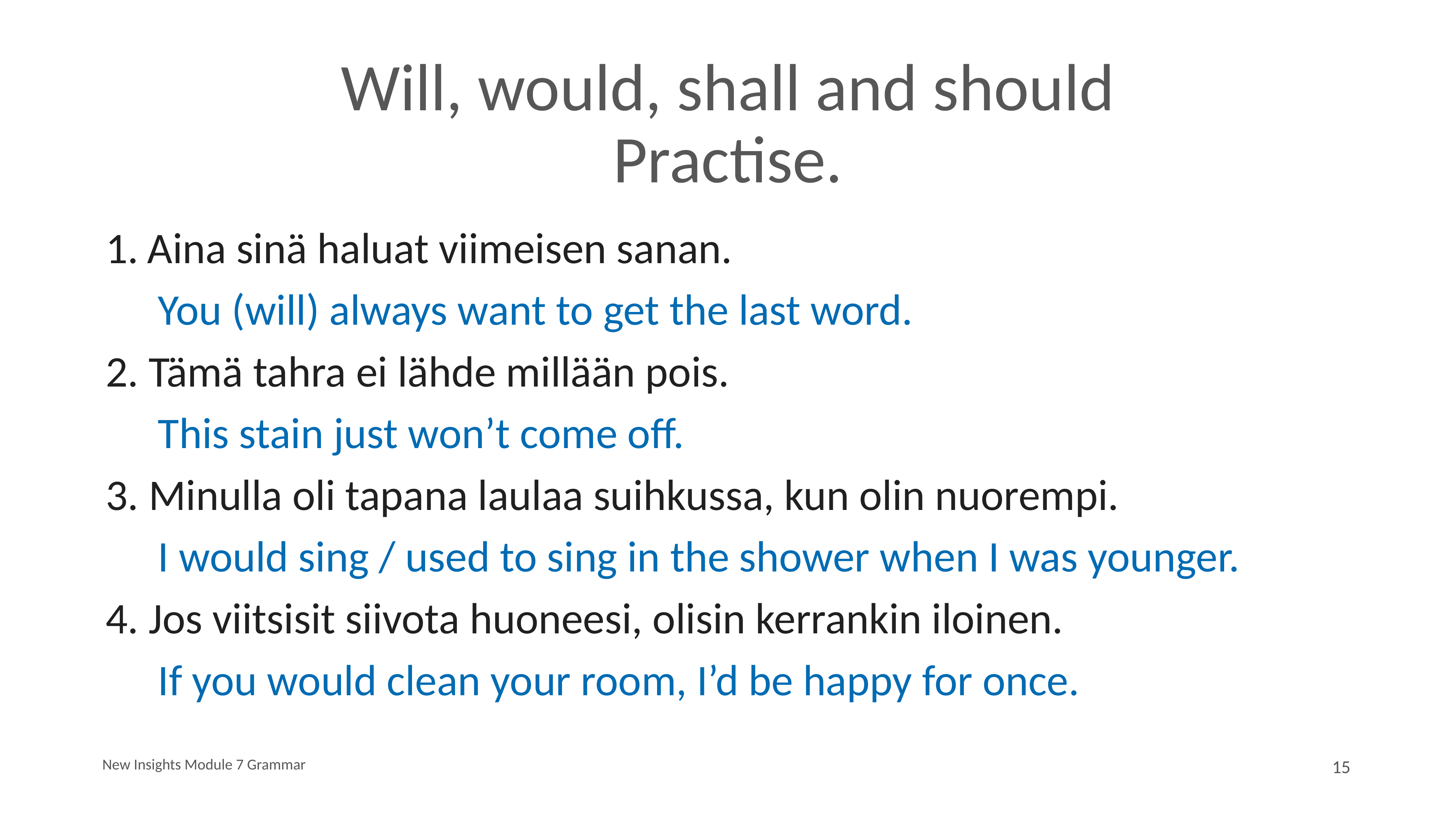

# Will, would, shall and should
Practise.

 Aina sinä haluat viimeisen sanan.
		You (will) always want to get the last word.
2. Tämä tahra ei lähde millään pois.
		This stain just won’t come off.
3. Minulla oli tapana laulaa suihkussa, kun olin nuorempi.
		I would sing / used to sing in the shower when I was younger.
4. Jos viitsisit siivota huoneesi, olisin kerrankin iloinen.
		If you would clean your room, I’d be happy for once.
New Insights Module 7 Grammar
15